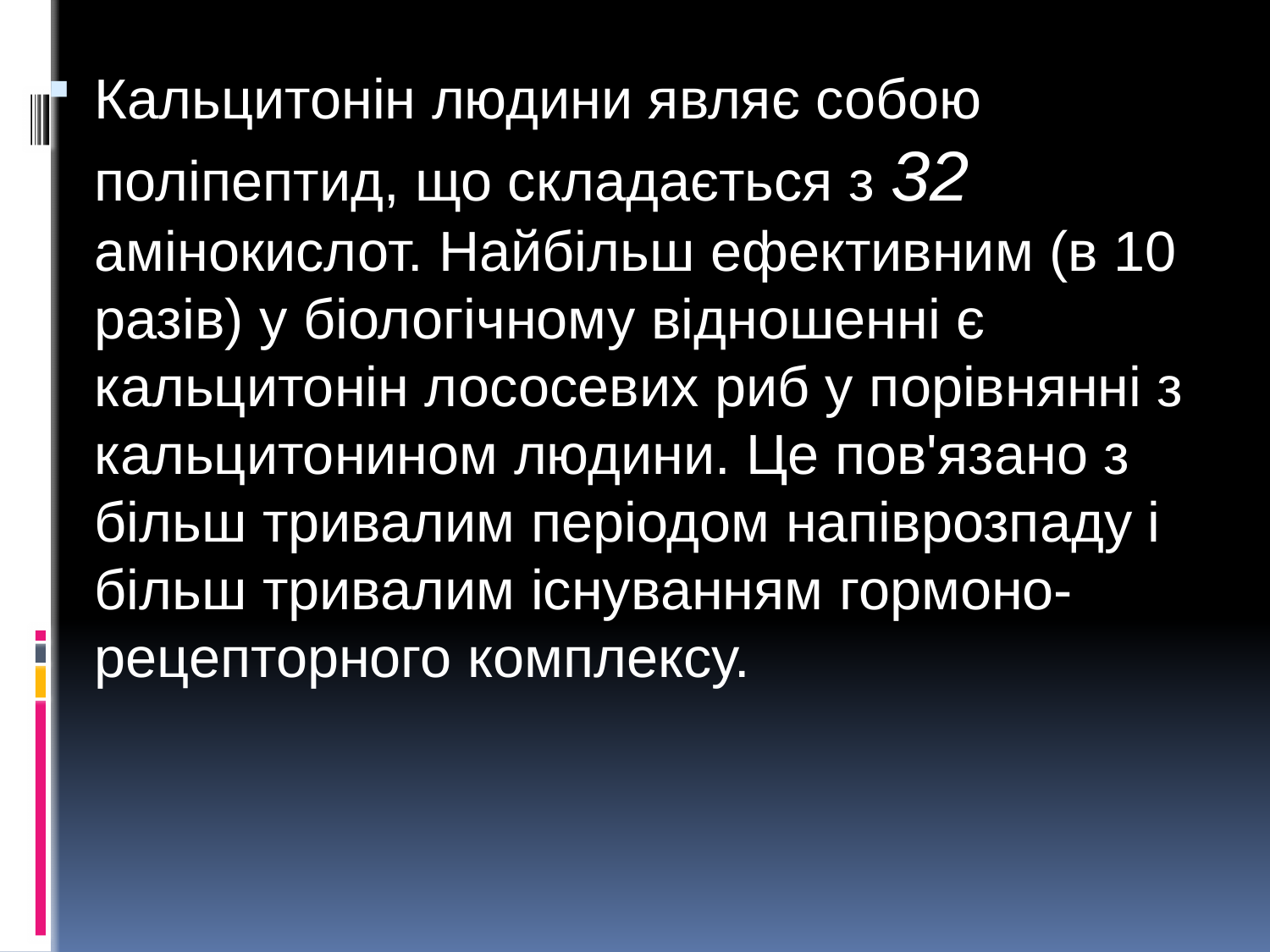

Кальцитонін людини являє собою поліпептид, що складається з 32 амінокислот. Найбільш ефективним (в 10 разів) у біологічному відношенні є кальцитонін лососевих риб у порівнянні з кальцитонином людини. Це пов'язано з більш тривалим періодом напіврозпаду і більш тривалим існуванням гормоно-рецепторного комплексу.